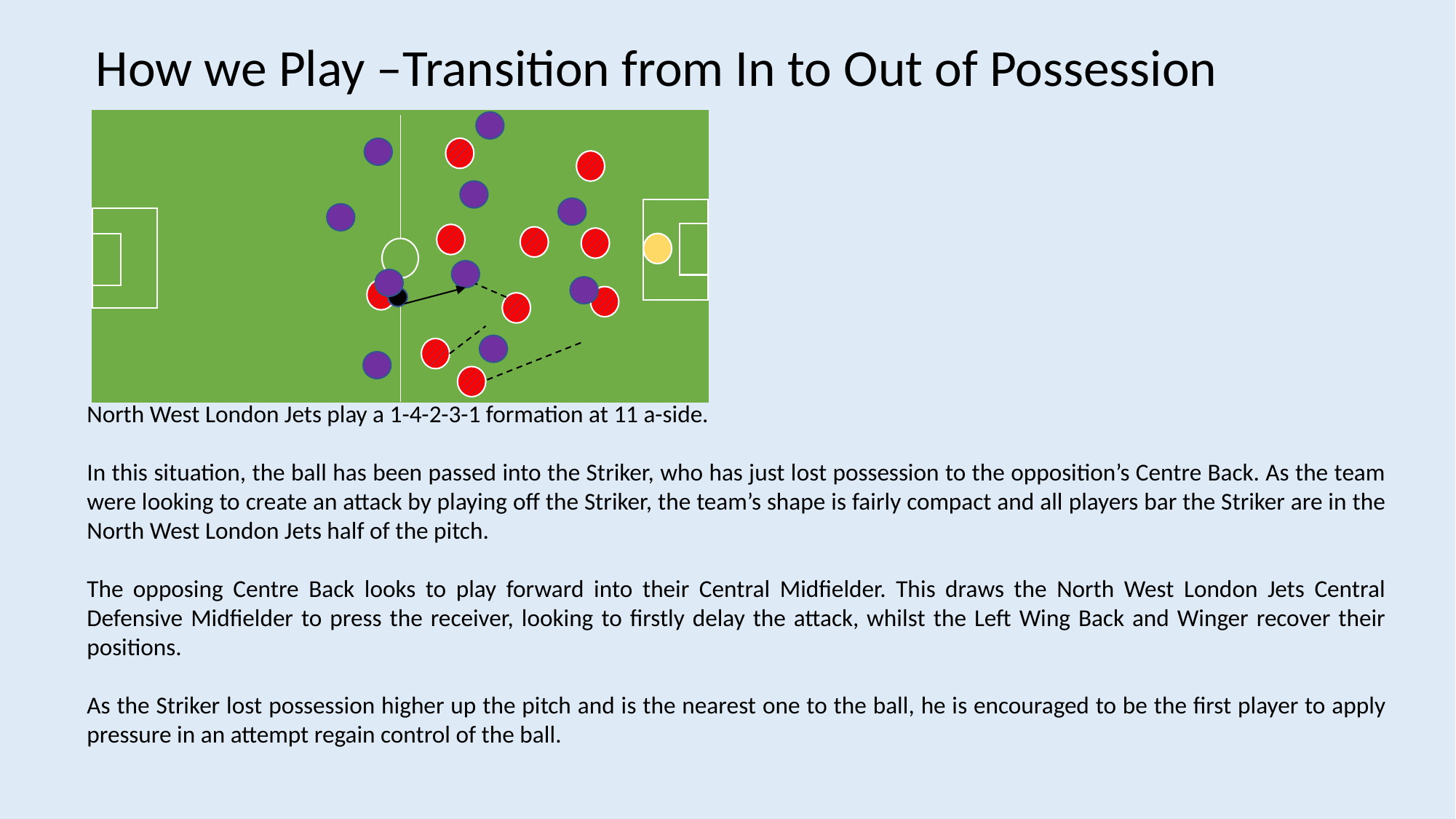

# How we Play –Transition from In to Out of Possession

North West London Jets play a 1-4-2-3-1 formation at 11 a-side.

In this situation, the ball has been passed into the Striker, who has just lost possession to the opposition’s Centre Back. As the team were looking to create an attack by playing off the Striker, the team’s shape is fairly compact and all players bar the Striker are in the North West London Jets half of the pitch.

The opposing Centre Back looks to play forward into their Central Midfielder. This draws the North West London Jets Central Defensive Midfielder to press the receiver, looking to firstly delay the attack, whilst the Left Wing Back and Winger recover their positions.

As the Striker lost possession higher up the pitch and is the nearest one to the ball, he is encouraged to be the first player to apply pressure in an attempt regain control of the ball.